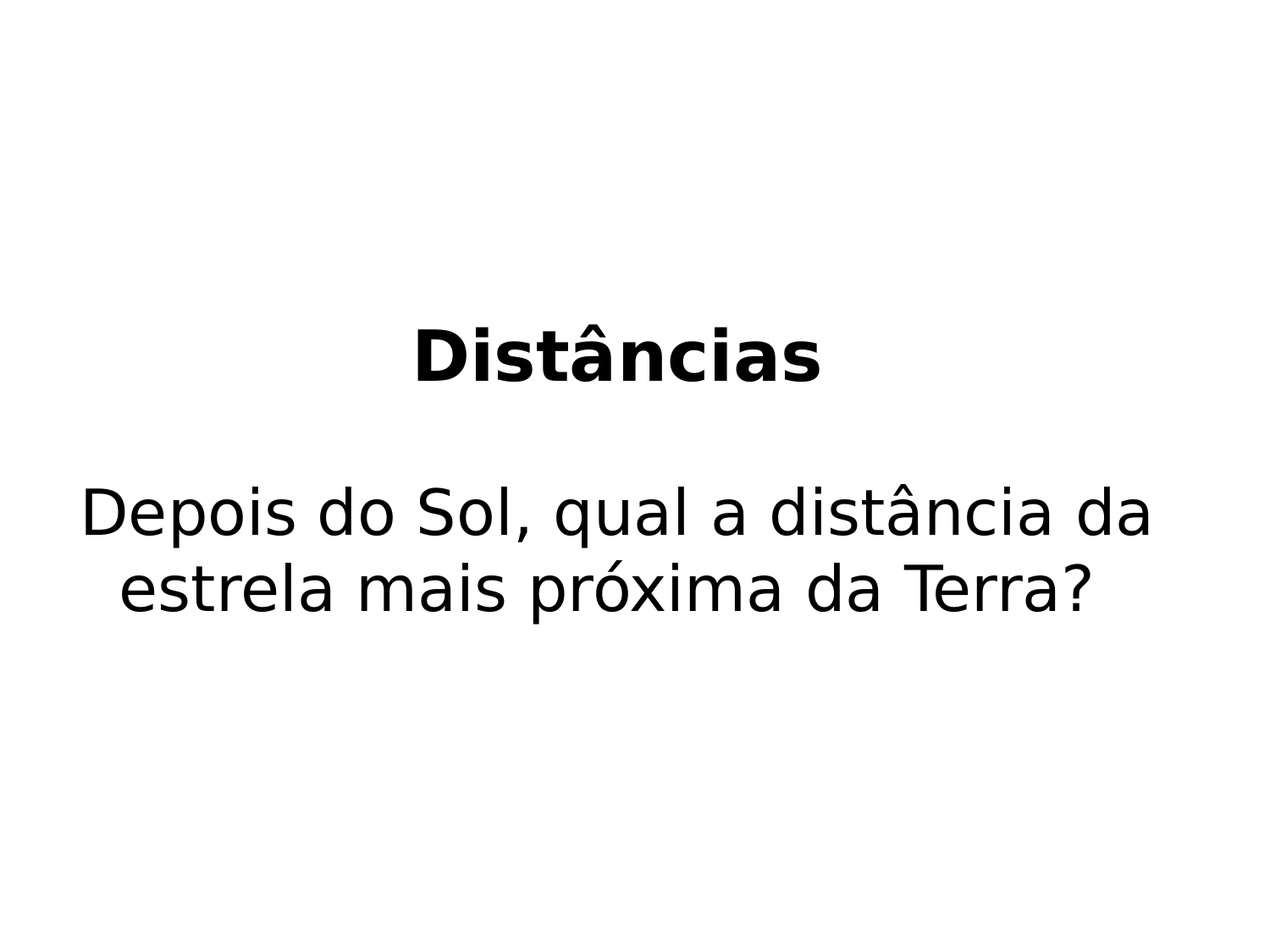

Distâncias

Depois do Sol, qual a distância da estrela mais próxima da Terra?